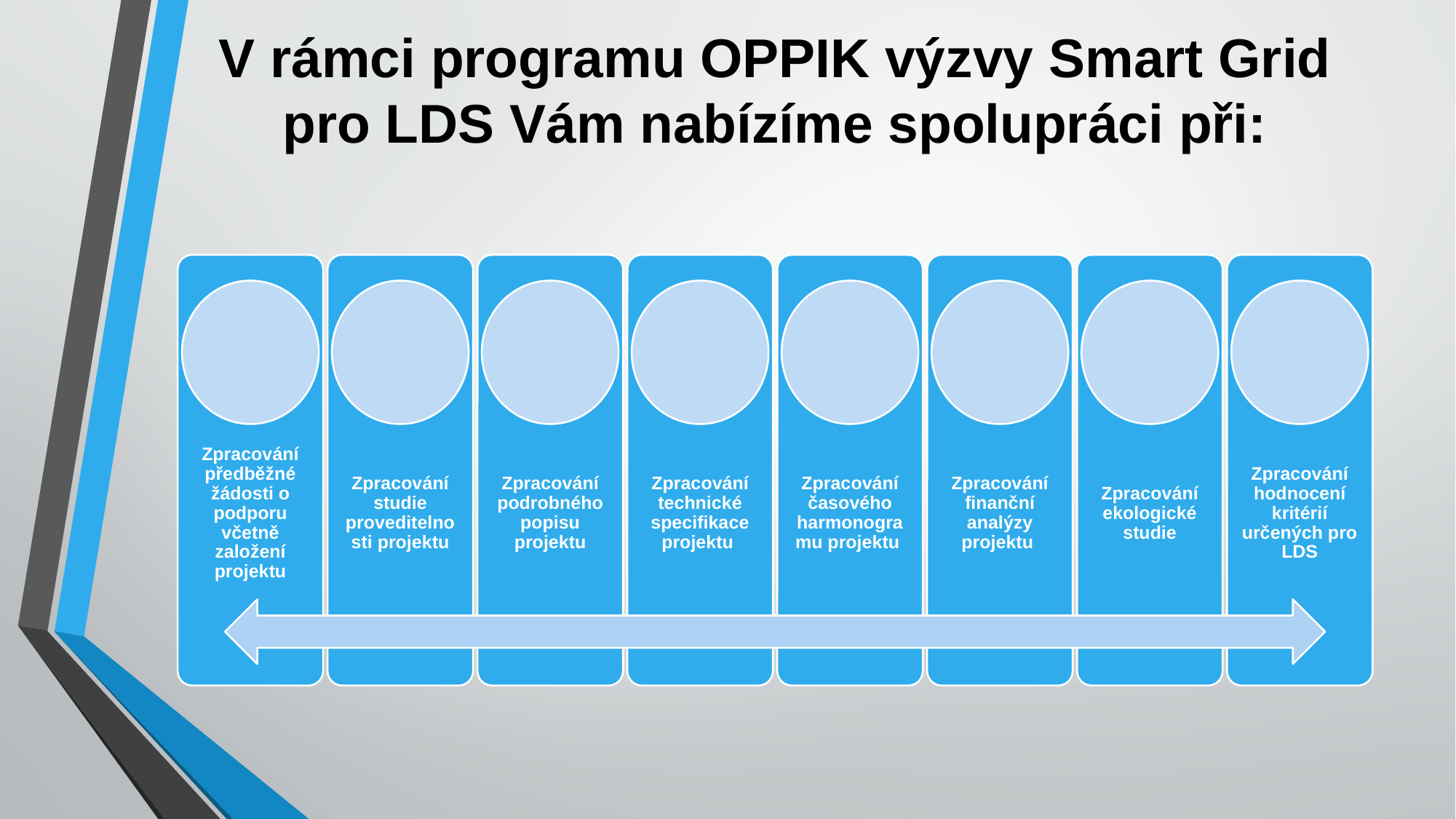

# V rámci programu OPPIK výzvy Smart Grid pro LDS Vám nabízíme spolupráci při:
Zpracování předběžné žádosti o podporu včetně založení projektu
Zpracování studie proveditelnosti projektu
Zpracování podrobného popisu projektu
Zpracování technické specifikace projektu
Zpracování časového harmonogramu projektu
Zpracování finanční analýzy projektu
Zpracování ekologické studie
Zpracování hodnocení kritérií určených pro LDS